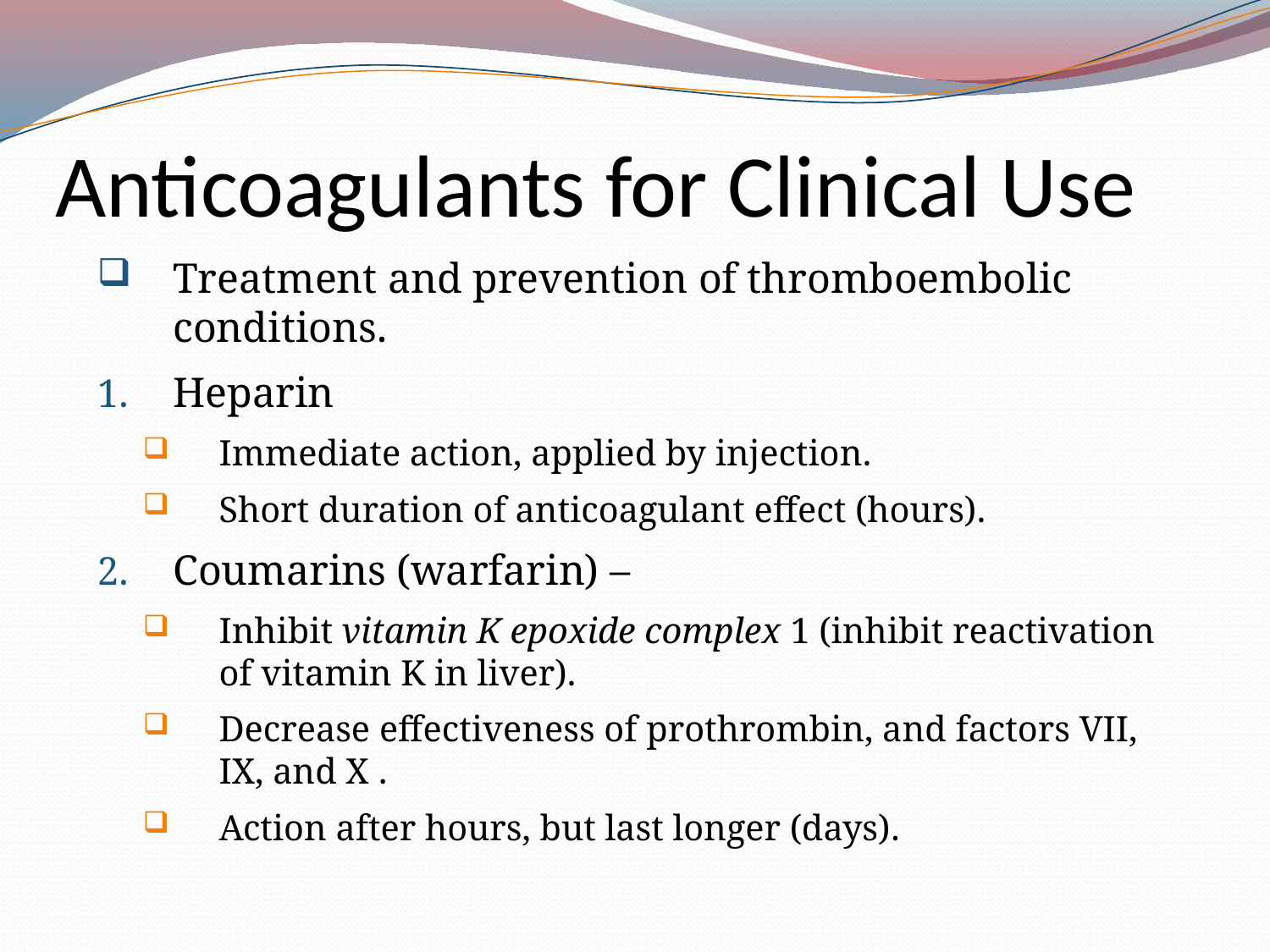

# Anticoagulants for Clinical Use
Treatment and prevention of thromboembolic conditions.
Heparin
Immediate action, applied by injection.
Short duration of anticoagulant effect (hours).
Coumarins (warfarin) –
Inhibit vitamin K epoxide complex 1 (inhibit reactivation of vitamin K in liver).
Decrease effectiveness of prothrombin, and factors VII, IX, and X .
Action after hours, but last longer (days).